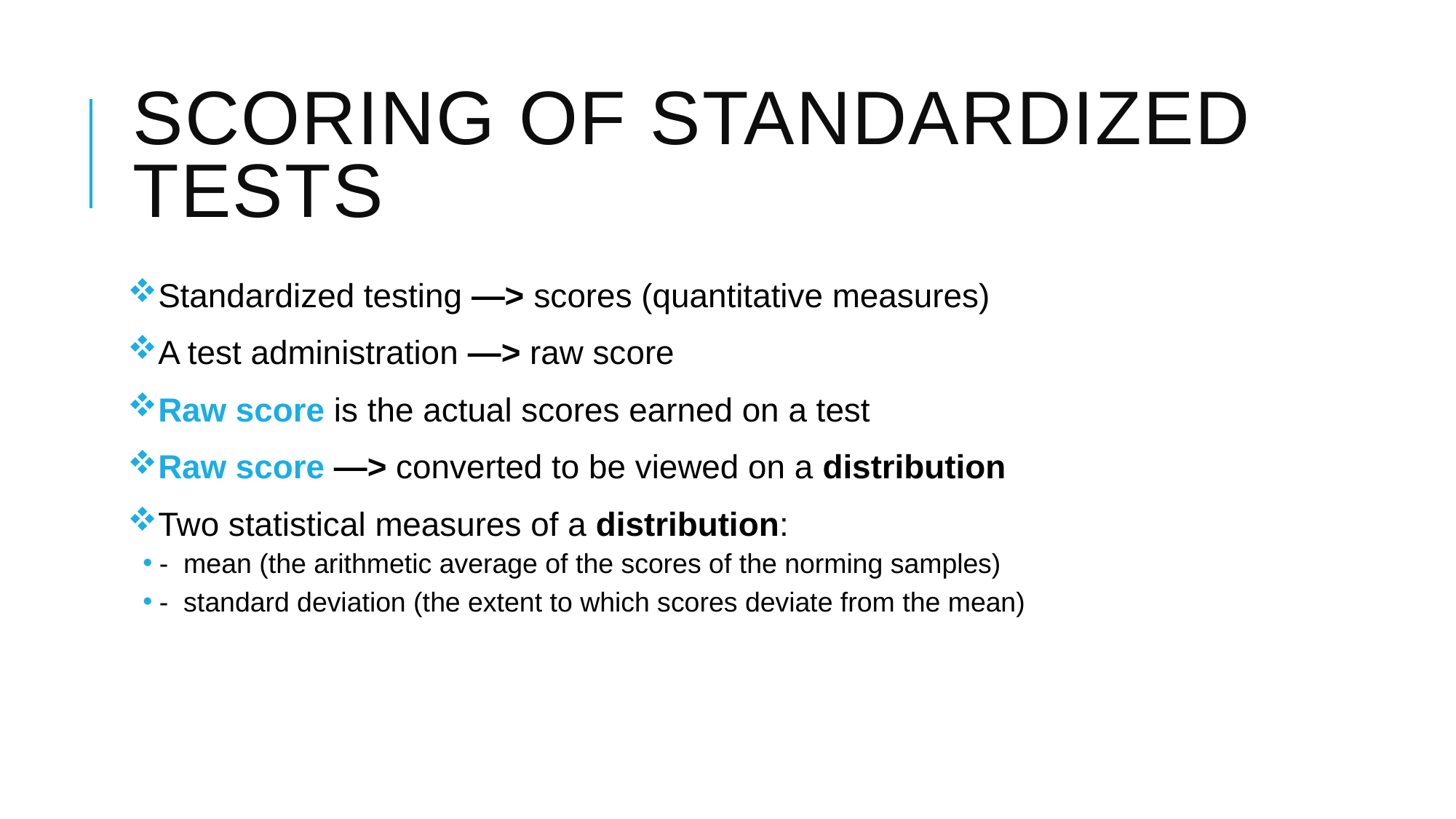

# Scoring of standardized tests
Standardized testing —> scores (quantitative measures)
A test administration —> raw score
Raw score is the actual scores earned on a test
Raw score —> converted to be viewed on a distribution
Two statistical measures of a distribution:
-  mean (the arithmetic average of the scores of the norming samples)
-  standard deviation (the extent to which scores deviate from the mean)